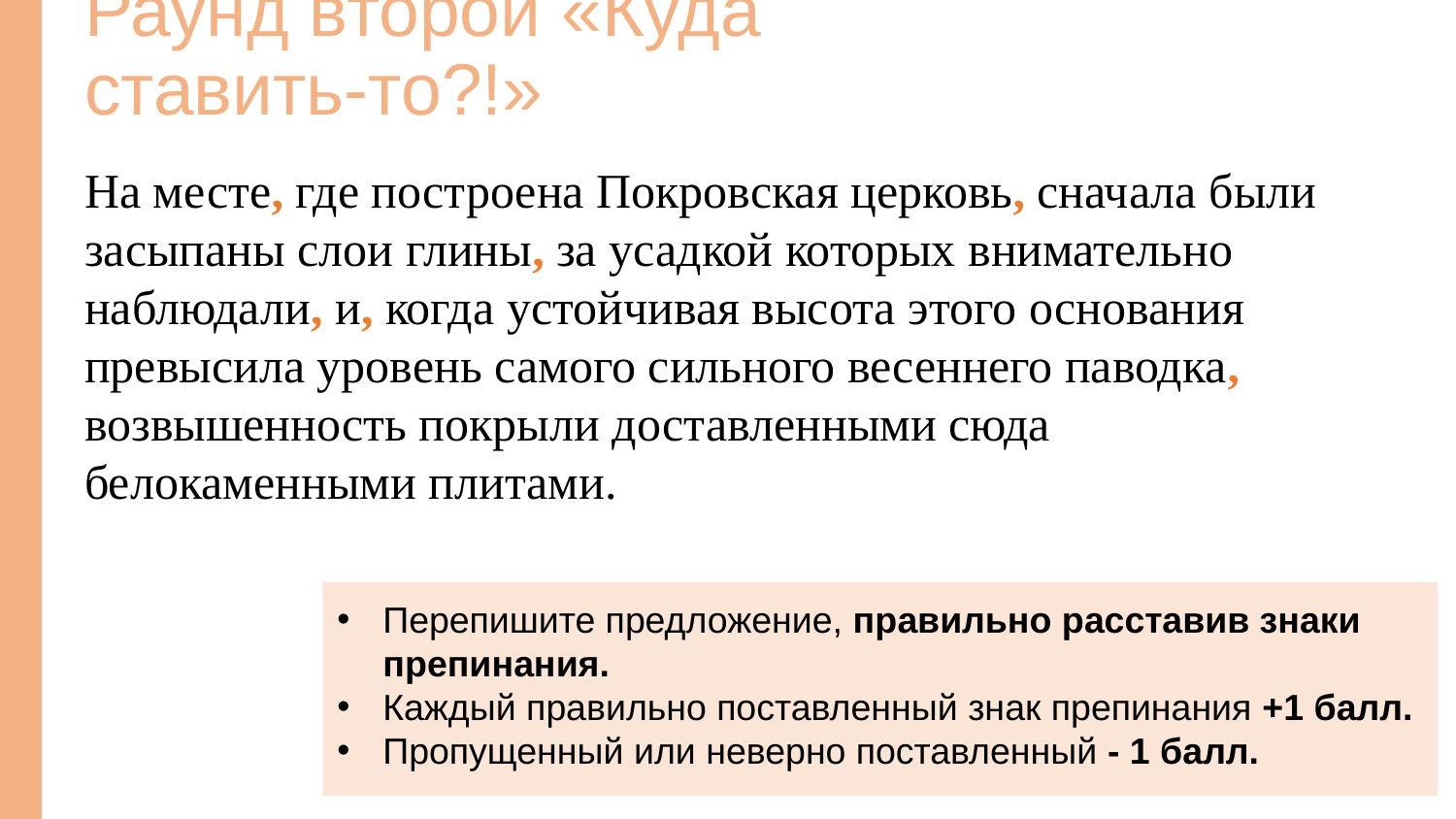

Раунд второй «Куда ставить-то?!»
На месте, где построена Покровская церковь, сначала были засыпаны слои глины, за усадкой которых внимательно наблюдали, и, когда устойчивая высота этого основания превысила уровень самого сильного весеннего паводка, возвышенность покрыли доставленными сюда белокаменными плитами.

Перепишите предложение, правильно расставив знаки препинания.
Каждый правильно поставленный знак препинания +1 балл.
Пропущенный или неверно поставленный - 1 балл.